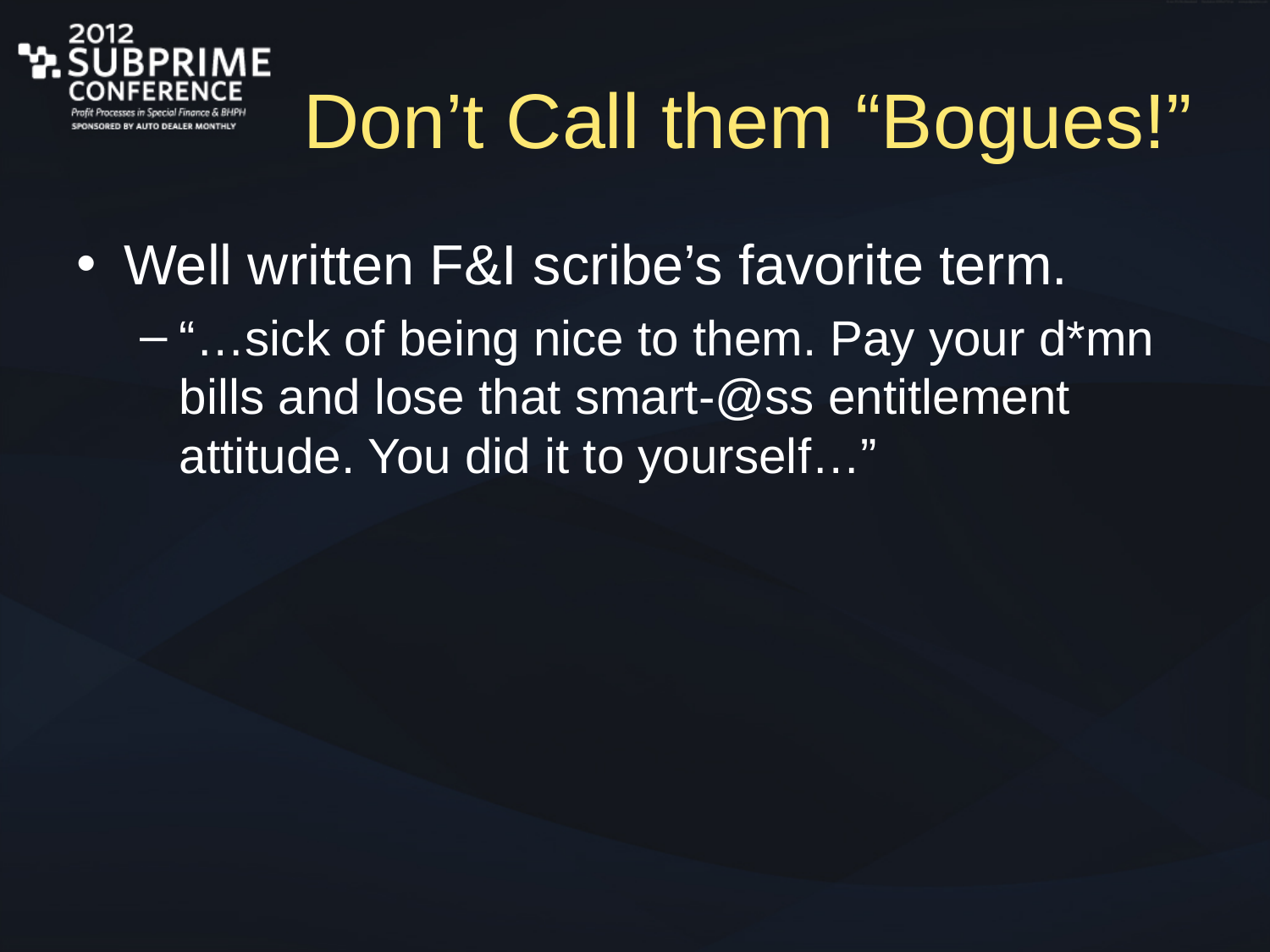

# Don’t Call them “Bogues!”
Well written F&I scribe’s favorite term.
“…sick of being nice to them. Pay your d*mn bills and lose that smart-@ss entitlement attitude. You did it to yourself…”